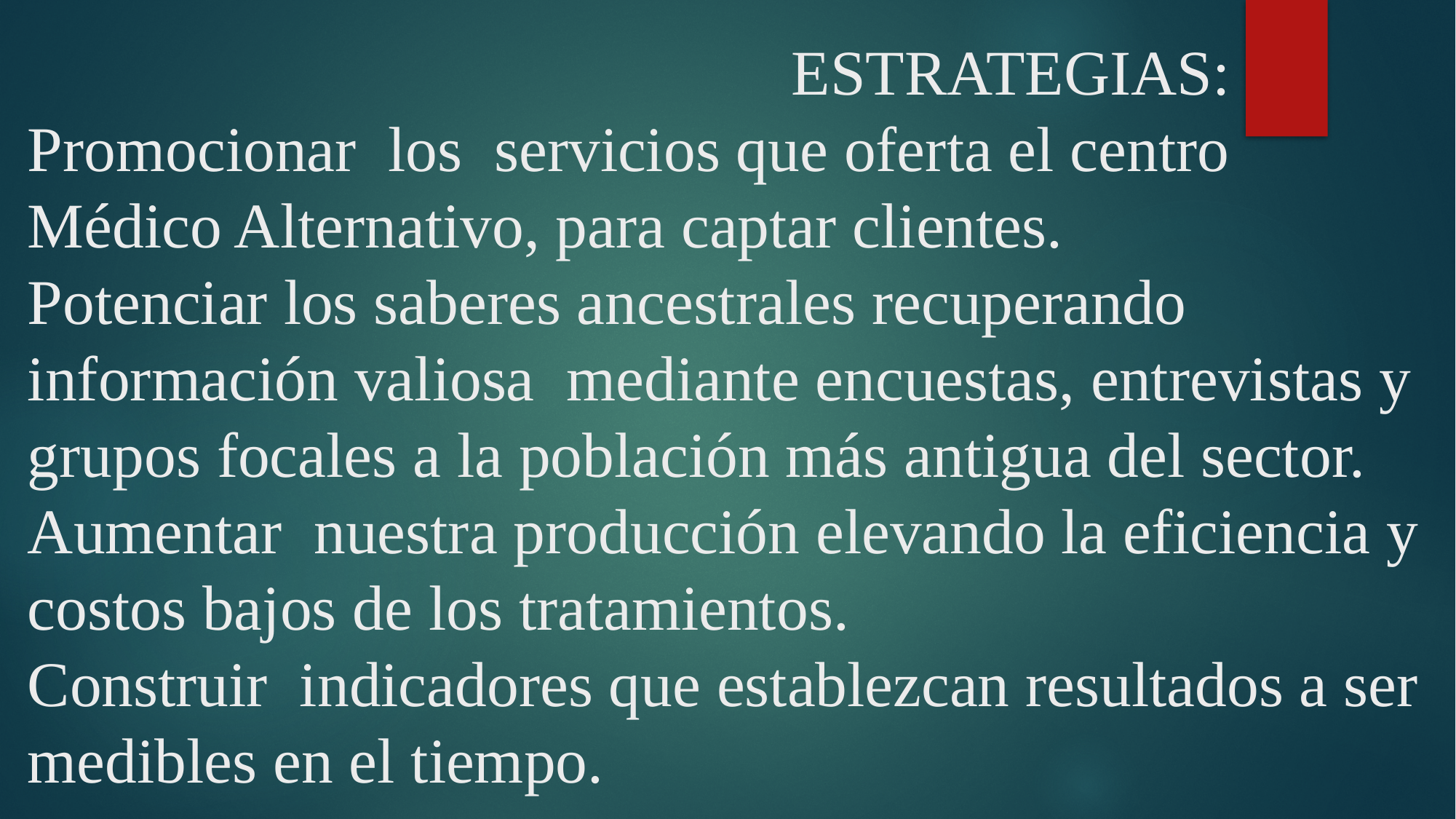

# ESTRATEGIAS: Promocionar  los  servicios que oferta el centro Médico Alternativo, para captar clientes. Potenciar los saberes ancestrales recuperando información valiosa  mediante encuestas, entrevistas y  grupos focales a la población más antigua del sector. Aumentar  nuestra producción elevando la eficiencia y costos bajos de los tratamientos. Construir  indicadores que establezcan resultados a ser medibles en el tiempo.